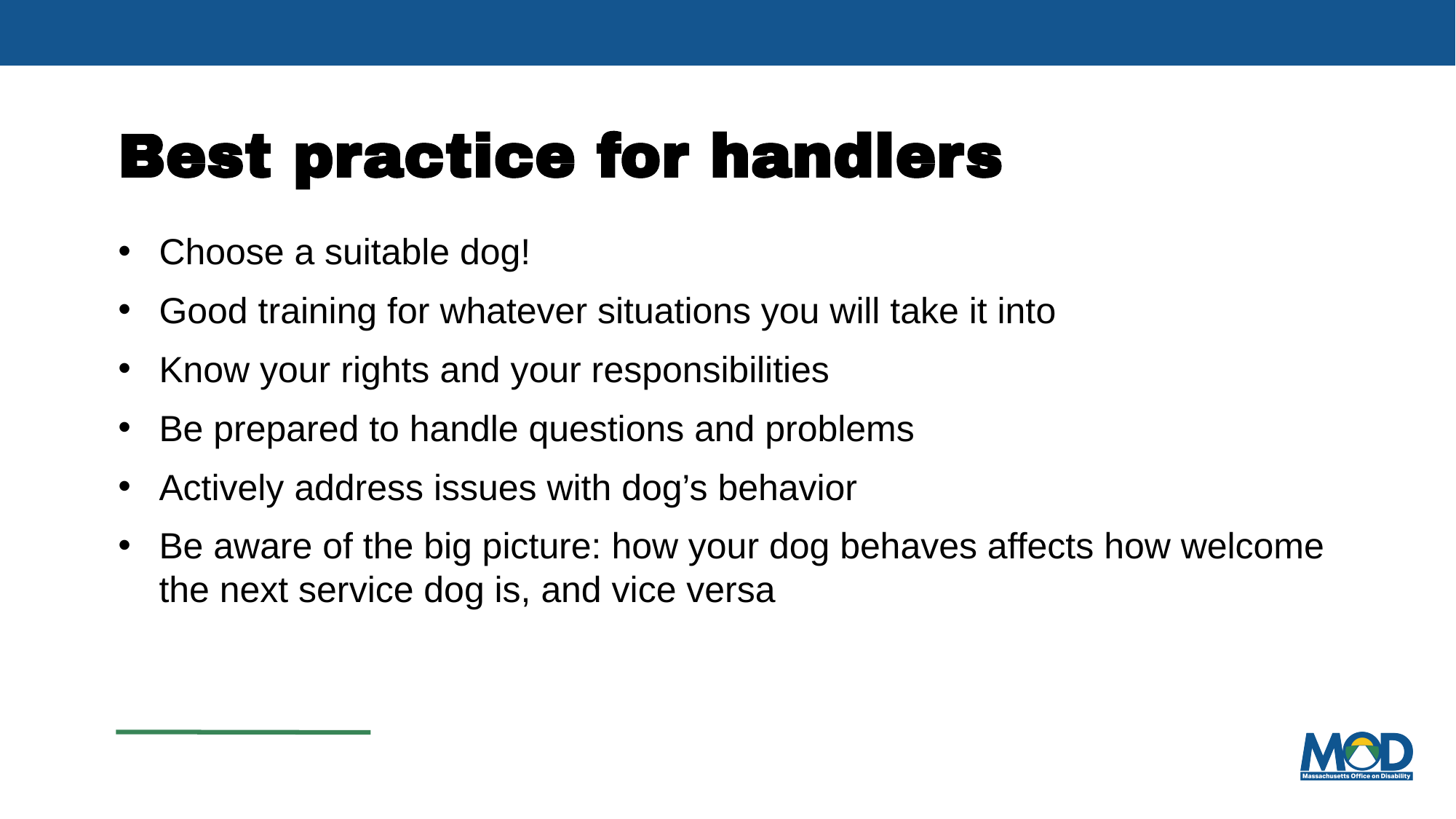

# Best practice for handlers
Choose a suitable dog!
Good training for whatever situations you will take it into
Know your rights and your responsibilities
Be prepared to handle questions and problems
Actively address issues with dog’s behavior
Be aware of the big picture: how your dog behaves affects how welcome the next service dog is, and vice versa